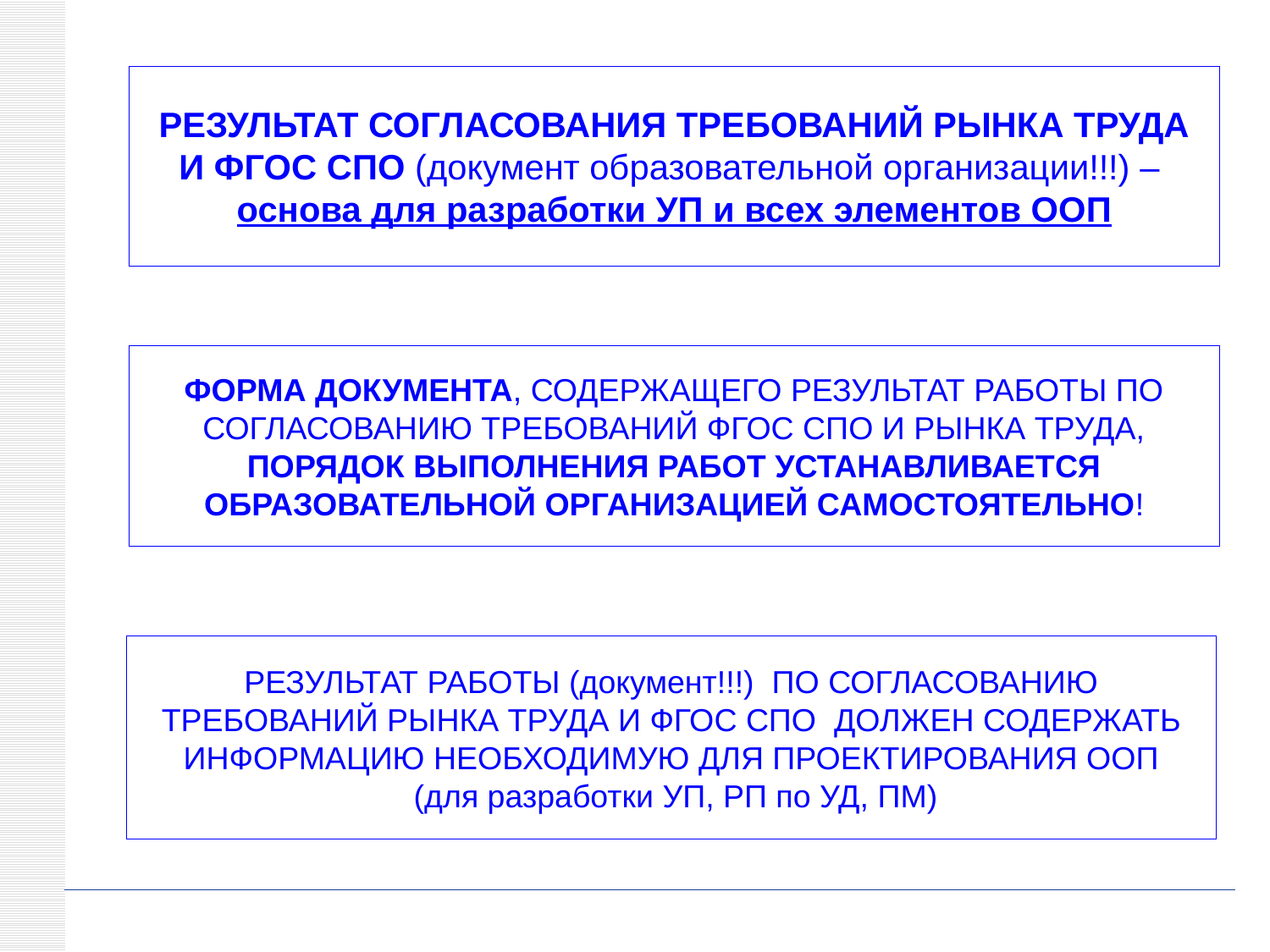

# РЕЗУЛЬТАТ СОГЛАСОВАНИЯ ТРЕБОВАНИЙ РЫНКА ТРУДА И ФГОС СПО (документ образовательной организации!!!) – основа для разработки УП и всех элементов ООП
ФОРМА ДОКУМЕНТА, СОДЕРЖАЩЕГО РЕЗУЛЬТАТ РАБОТЫ ПО СОГЛАСОВАНИЮ ТРЕБОВАНИЙ ФГОС СПО И РЫНКА ТРУДА, ПОРЯДОК ВЫПОЛНЕНИЯ РАБОТ УСТАНАВЛИВАЕТСЯ ОБРАЗОВАТЕЛЬНОЙ ОРГАНИЗАЦИЕЙ САМОСТОЯТЕЛЬНО!
РЕЗУЛЬТАТ РАБОТЫ (документ!!!)  ПО СОГЛАСОВАНИЮ ТРЕБОВАНИЙ РЫНКА ТРУДА И ФГОС СПО  ДОЛЖЕН СОДЕРЖАТЬ ИНФОРМАЦИЮ НЕОБХОДИМУЮ ДЛЯ ПРОЕКТИРОВАНИЯ ООП
 (для разработки УП, РП по УД, ПМ)